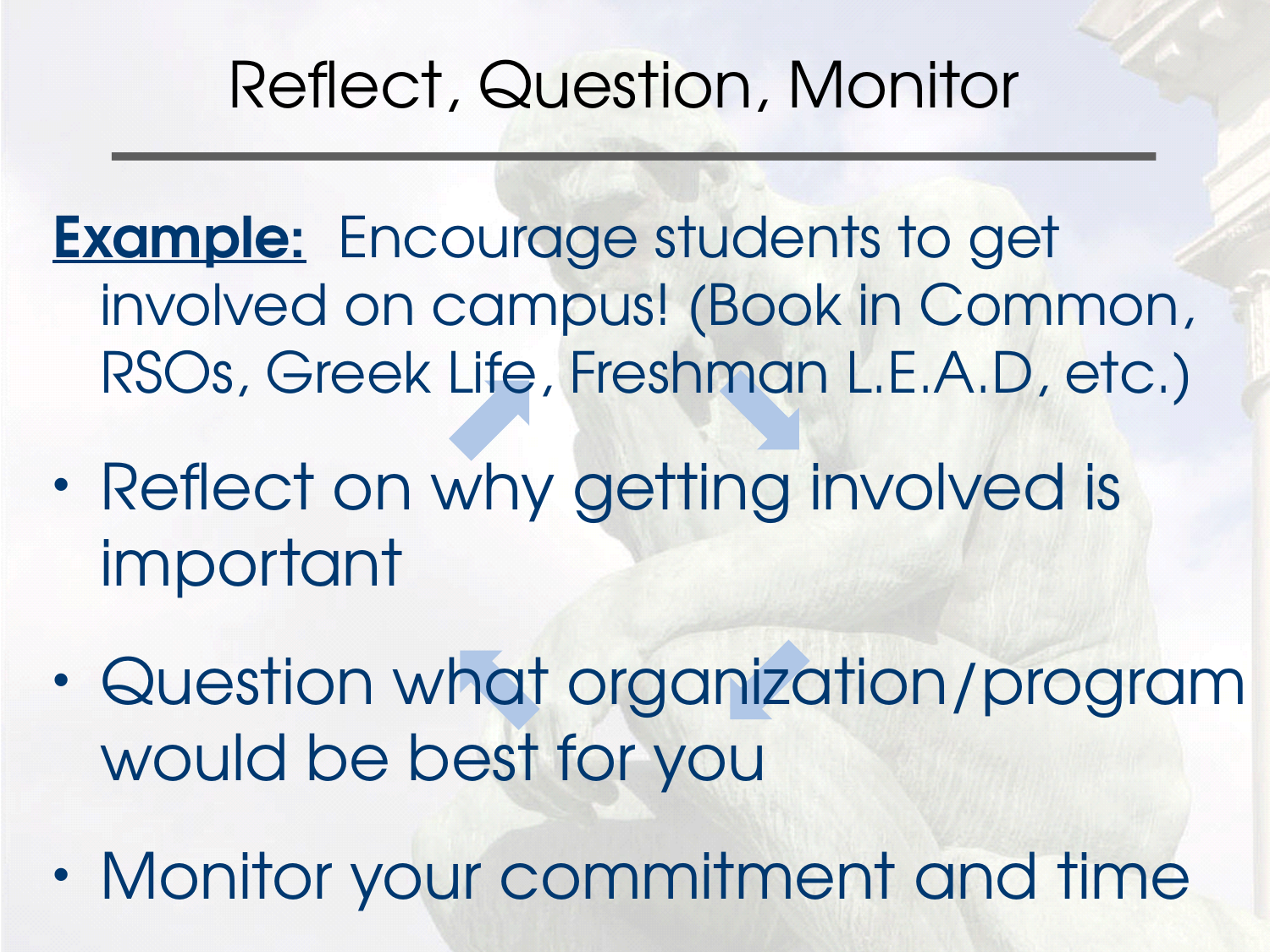

Reflect, Question, Monitor

Example:  Encourage students to get involved on campus! (Book in Common, RSOs, Greek Life, Freshman L.E.A.D, etc.)
Reflect on why getting involved is important
Question what organization/program would be best for you
Monitor your commitment and time